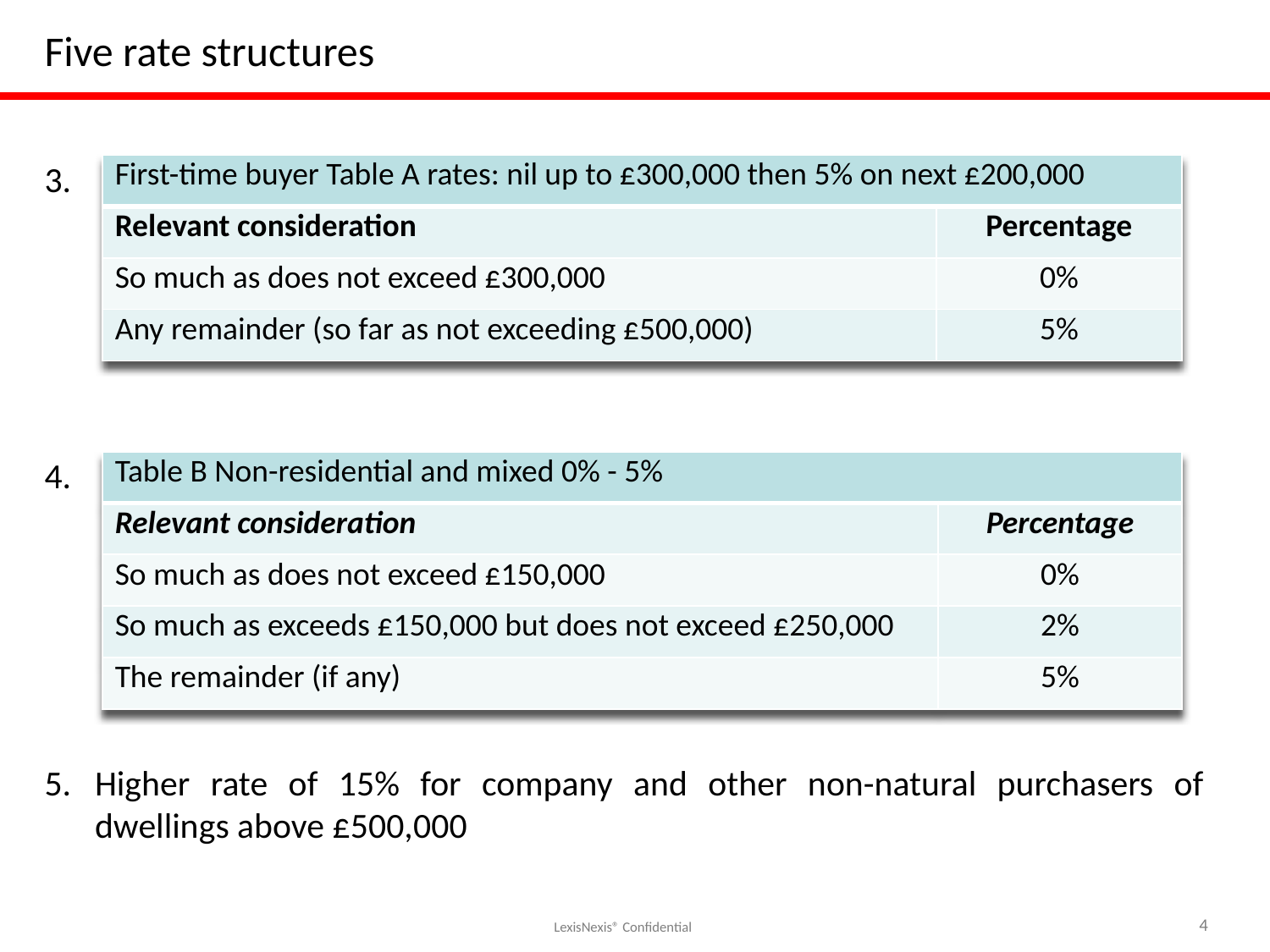

# Five rate structures
3.

4.

5.	Higher rate of 15% for company and other non-natural purchasers of dwellings above £500,000
| First-time buyer Table A rates: nil up to £300,000 then 5% on next £200,000 |  |
| --- | --- |
| Relevant consideration | Percentage |
| So much as does not exceed £300,000 | 0% |
| Any remainder (so far as not exceeding £500,000) | 5% |

| Table B Non-residential and mixed 0% - 5% |  |
| --- | --- |
| Relevant consideration | Percentage |
| So much as does not exceed £150,000 | 0% |
| So much as exceeds £150,000 but does not exceed £250,000 | 2% |
| The remainder (if any) | 5% |